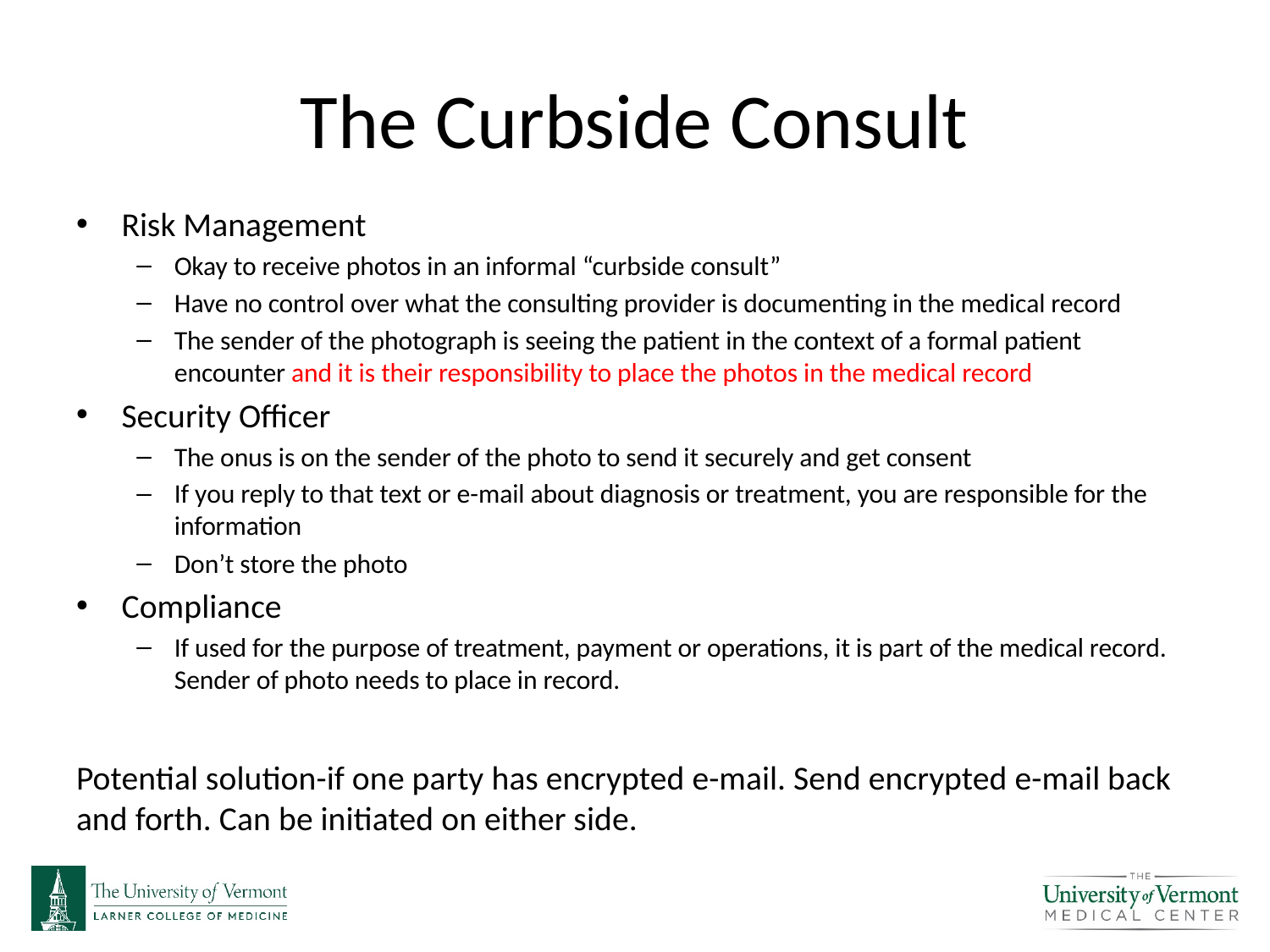

# The Curbside Consult
Risk Management
Okay to receive photos in an informal “curbside consult”
Have no control over what the consulting provider is documenting in the medical record
The sender of the photograph is seeing the patient in the context of a formal patient encounter and it is their responsibility to place the photos in the medical record
Security Officer
The onus is on the sender of the photo to send it securely and get consent
If you reply to that text or e-mail about diagnosis or treatment, you are responsible for the information
Don’t store the photo
Compliance
If used for the purpose of treatment, payment or operations, it is part of the medical record.  Sender of photo needs to place in record.

Potential solution-if one party has encrypted e-mail. Send encrypted e-mail back and forth. Can be initiated on either side.